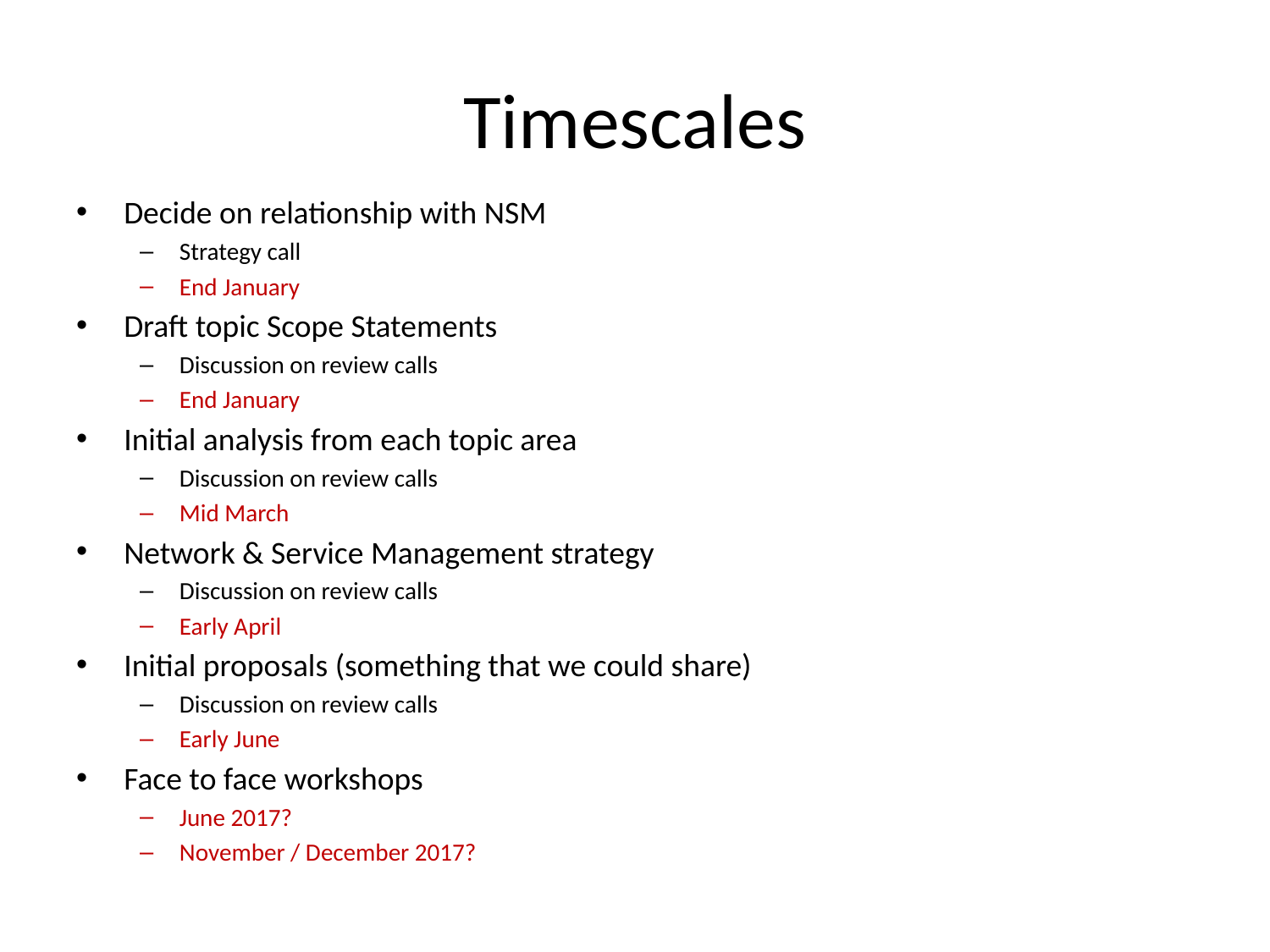

# Timescales
Decide on relationship with NSM
Strategy call
End January
Draft topic Scope Statements
Discussion on review calls
End January
Initial analysis from each topic area
Discussion on review calls
Mid March
Network & Service Management strategy
Discussion on review calls
Early April
Initial proposals (something that we could share)
Discussion on review calls
Early June
Face to face workshops
June 2017?
November / December 2017?